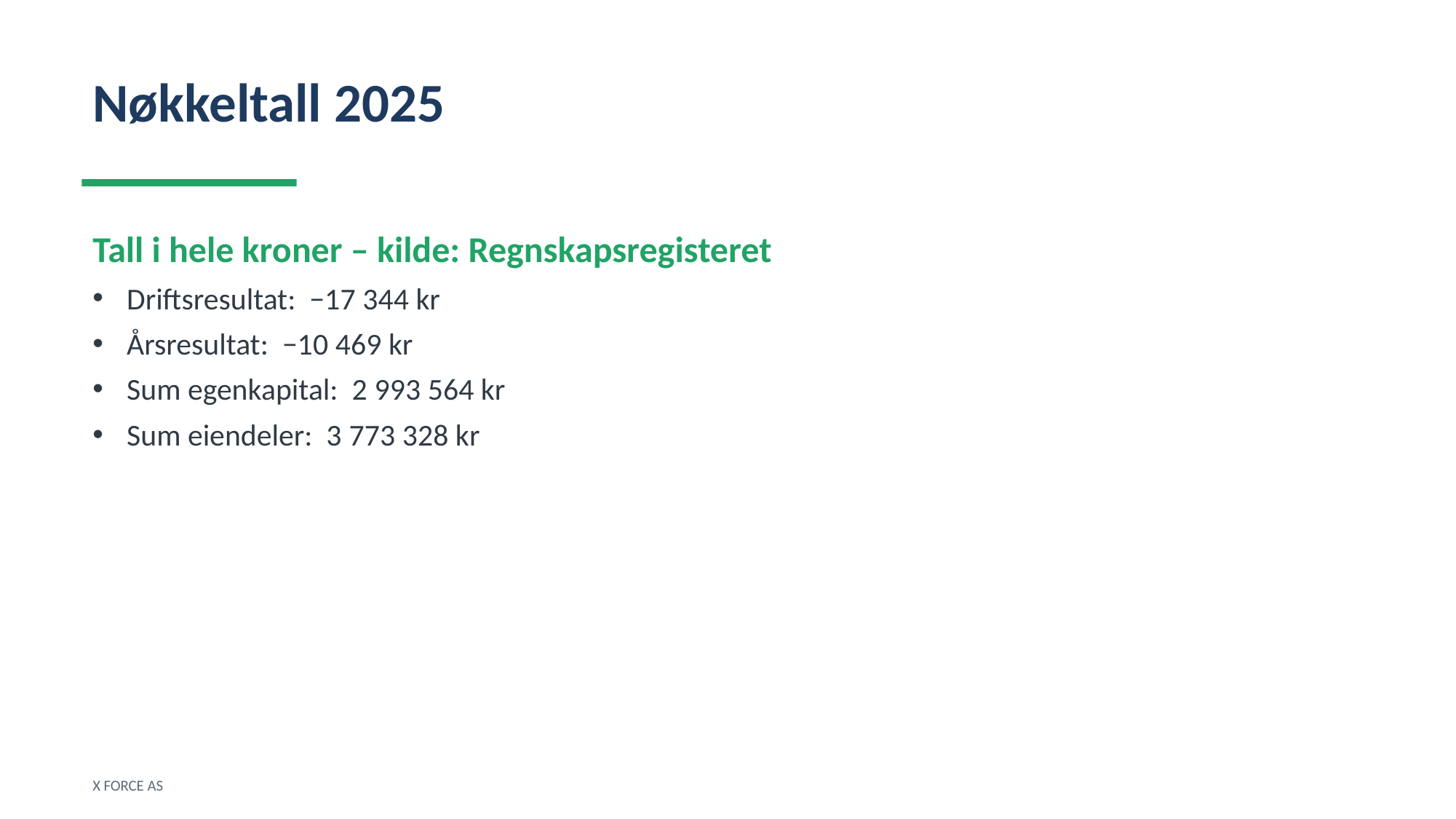

Nøkkeltall 2025

Tall i hele kroner – kilde: Regnskapsregisteret
Driftsresultat:  −17 344 kr
Årsresultat:  −10 469 kr
Sum egenkapital:  2 993 564 kr
Sum eiendeler:  3 773 328 kr
X FORCE AS